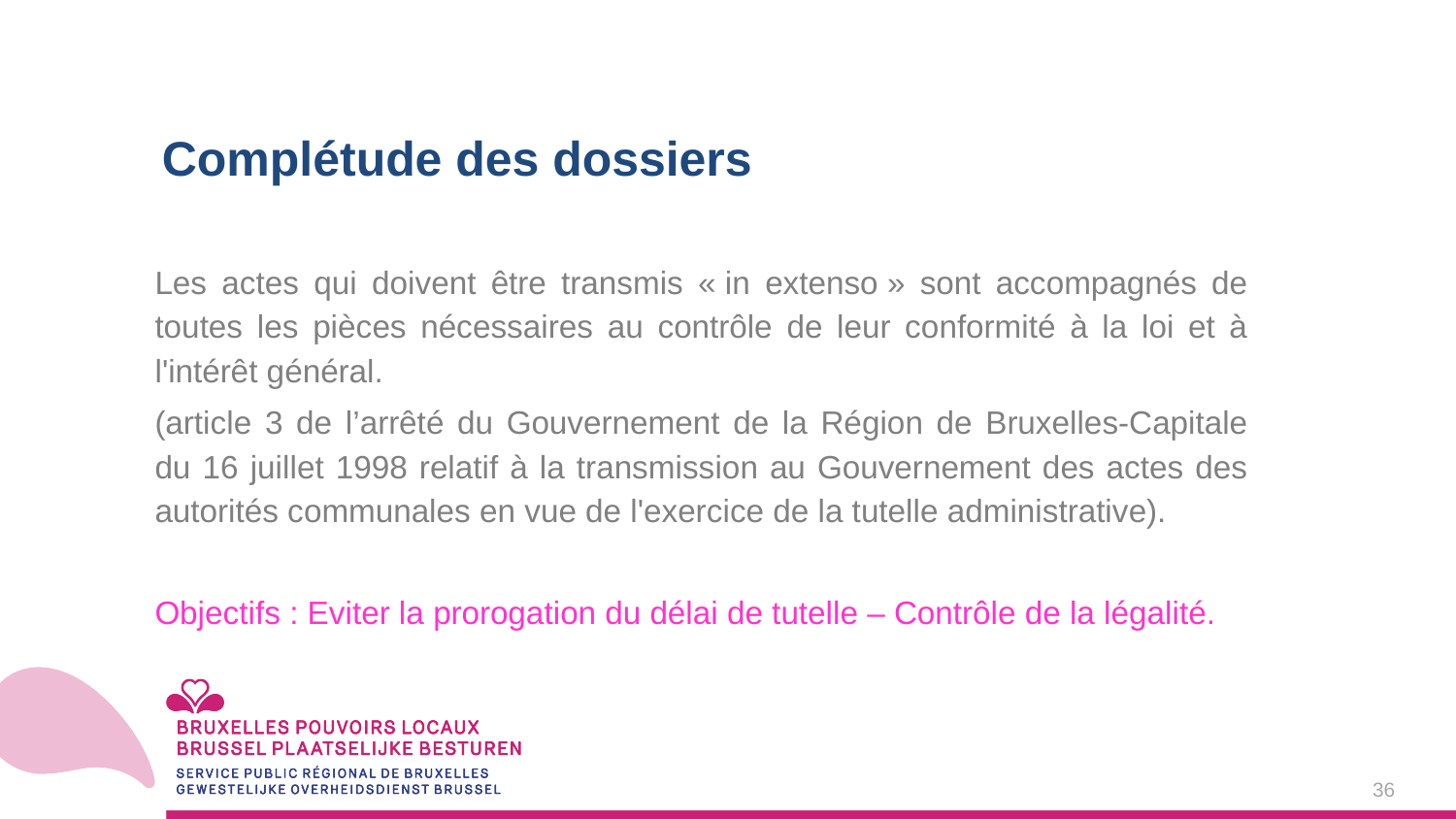

Complétude des dossiers
Les actes qui doivent être transmis « in extenso » sont accompagnés de toutes les pièces nécessaires au contrôle de leur conformité à la loi et à l'intérêt général.
(article 3 de l’arrêté du Gouvernement de la Région de Bruxelles-Capitale du 16 juillet 1998 relatif à la transmission au Gouvernement des actes des autorités communales en vue de l'exercice de la tutelle administrative).

Objectifs : Eviter la prorogation du délai de tutelle – Contrôle de la légalité.